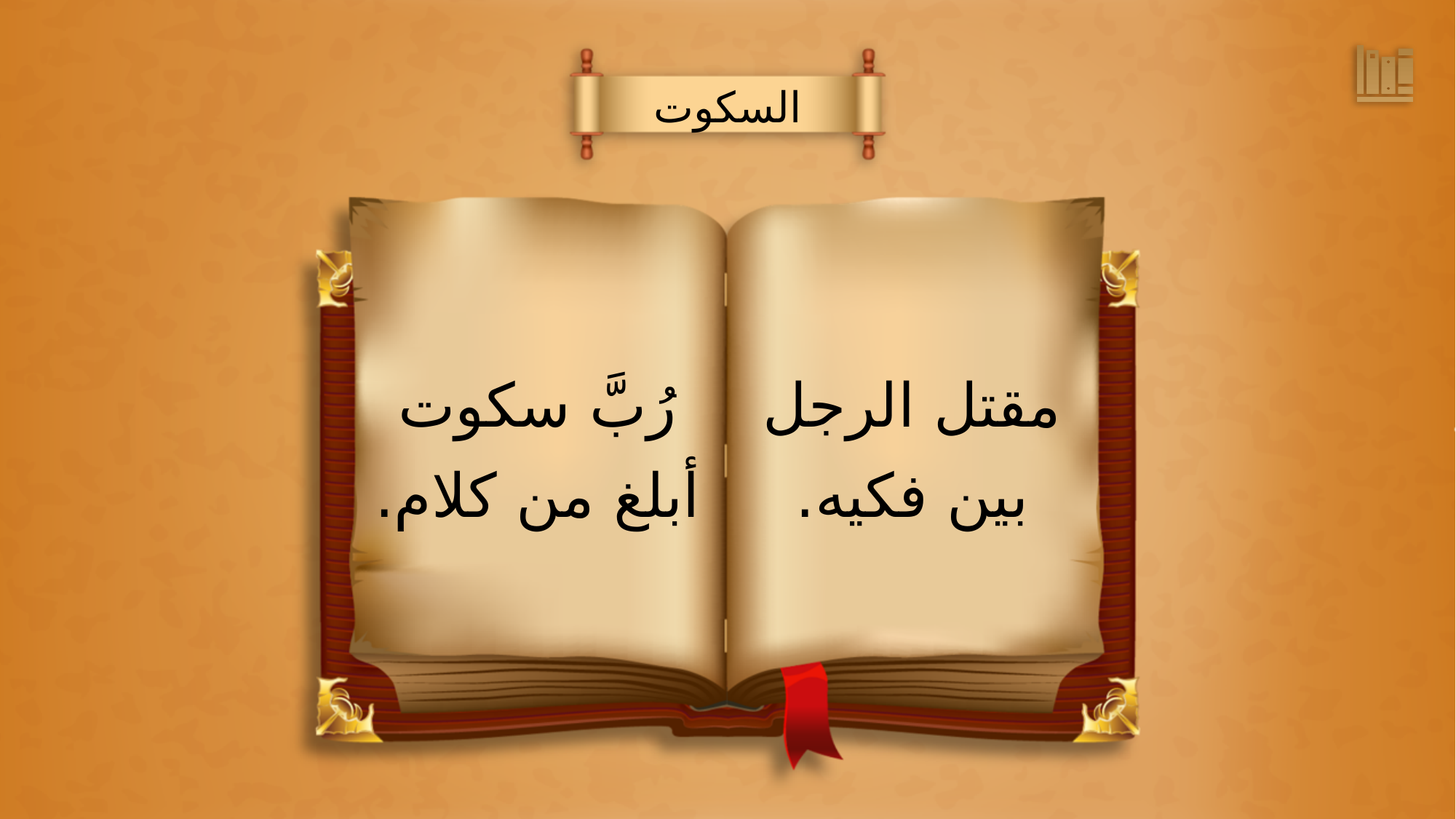

السكوت
مقتل الرجل
بين فكيه.
رُبَّ سكوت
أبلغ من كلام.